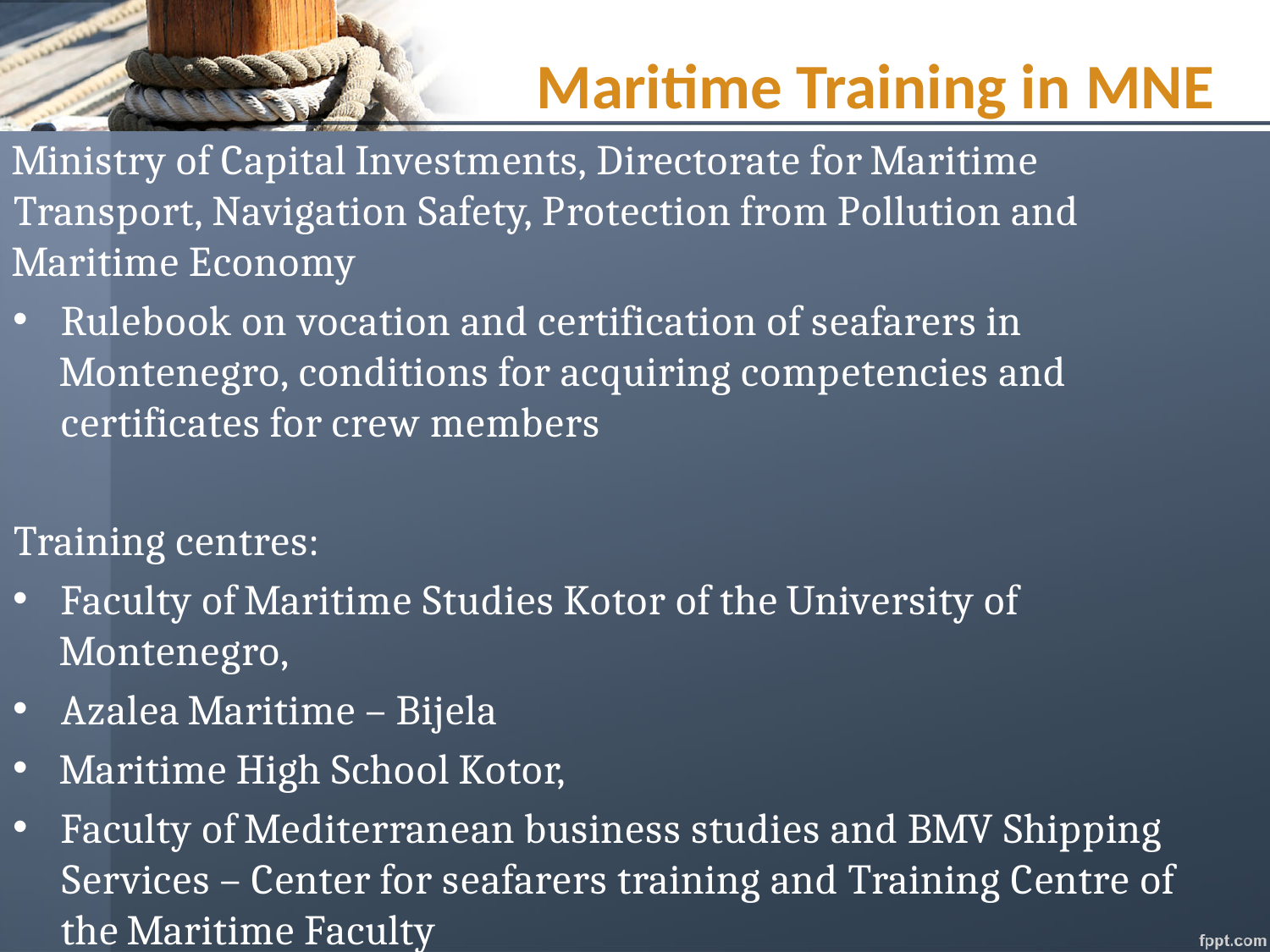

# Maritime Training in MNE
Ministry of Capital Investments, Directorate for Maritime Transport, Navigation Safety, Protection from Pollution and Maritime Economy
Rulebook on vocation and certification of seafarers in Montenegro, conditions for acquiring competencies and certificates for crew members

Training centres:
Faculty of Maritime Studies Kotor of the University of Montenegro,
Azalea Maritime – Bijela
Maritime High School Kotor,
Faculty of Mediterranean business studies and BMV Shipping Services – Center for seafarers training and Training Centre of the Maritime Faculty